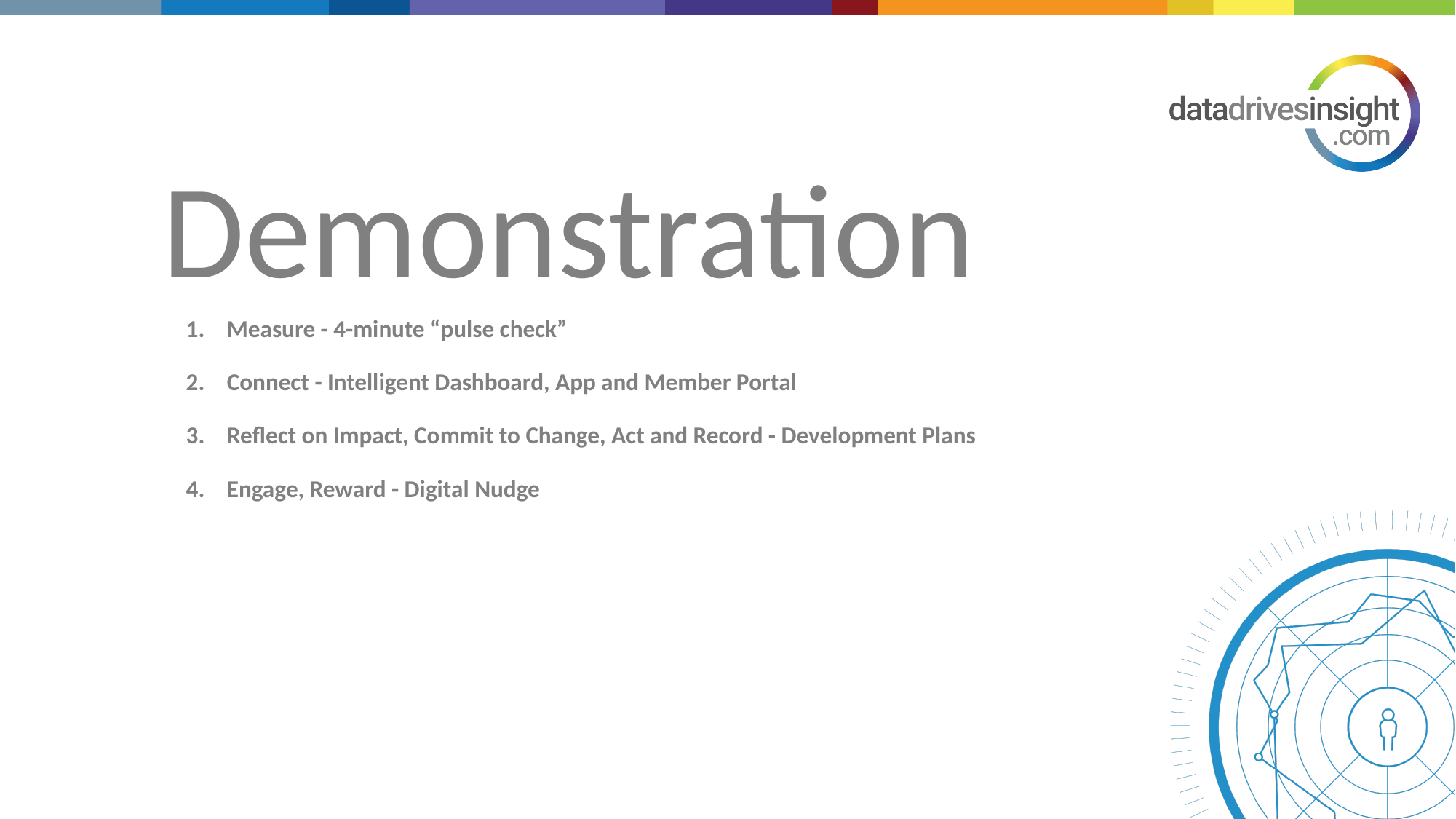

Demonstration
Measure - 4-minute “pulse check”
Connect - Intelligent Dashboard, App and Member Portal
Reflect on Impact, Commit to Change, Act and Record - Development Plans
Engage, Reward - Digital Nudge